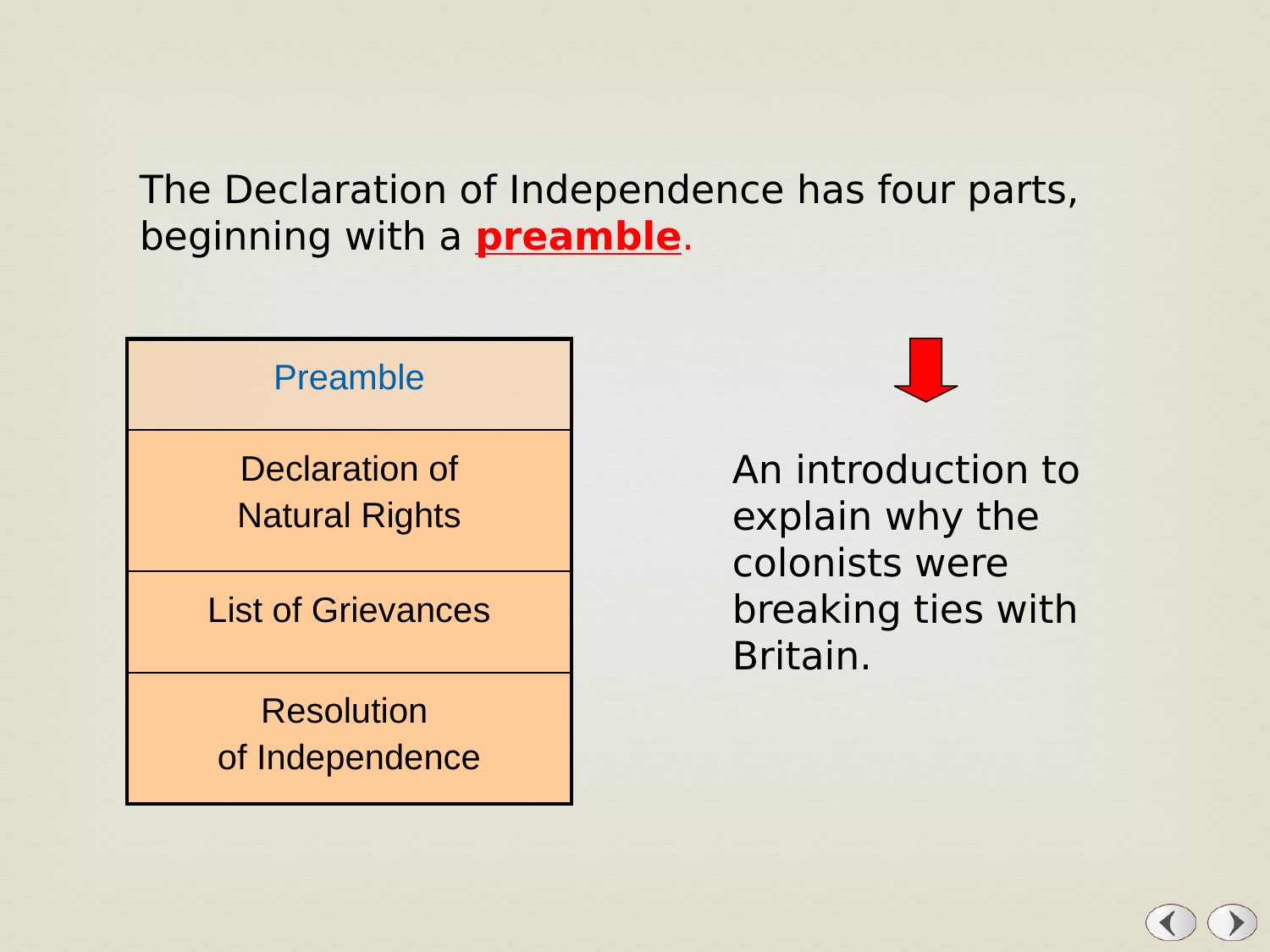

The Declaration of Independence has four parts, beginning with a preamble.

| Preamble |
| --- |
| Declaration of Natural Rights |
| List of Grievances |
| Resolution of Independence |
An introduction to explain why the colonists were breaking ties with Britain.